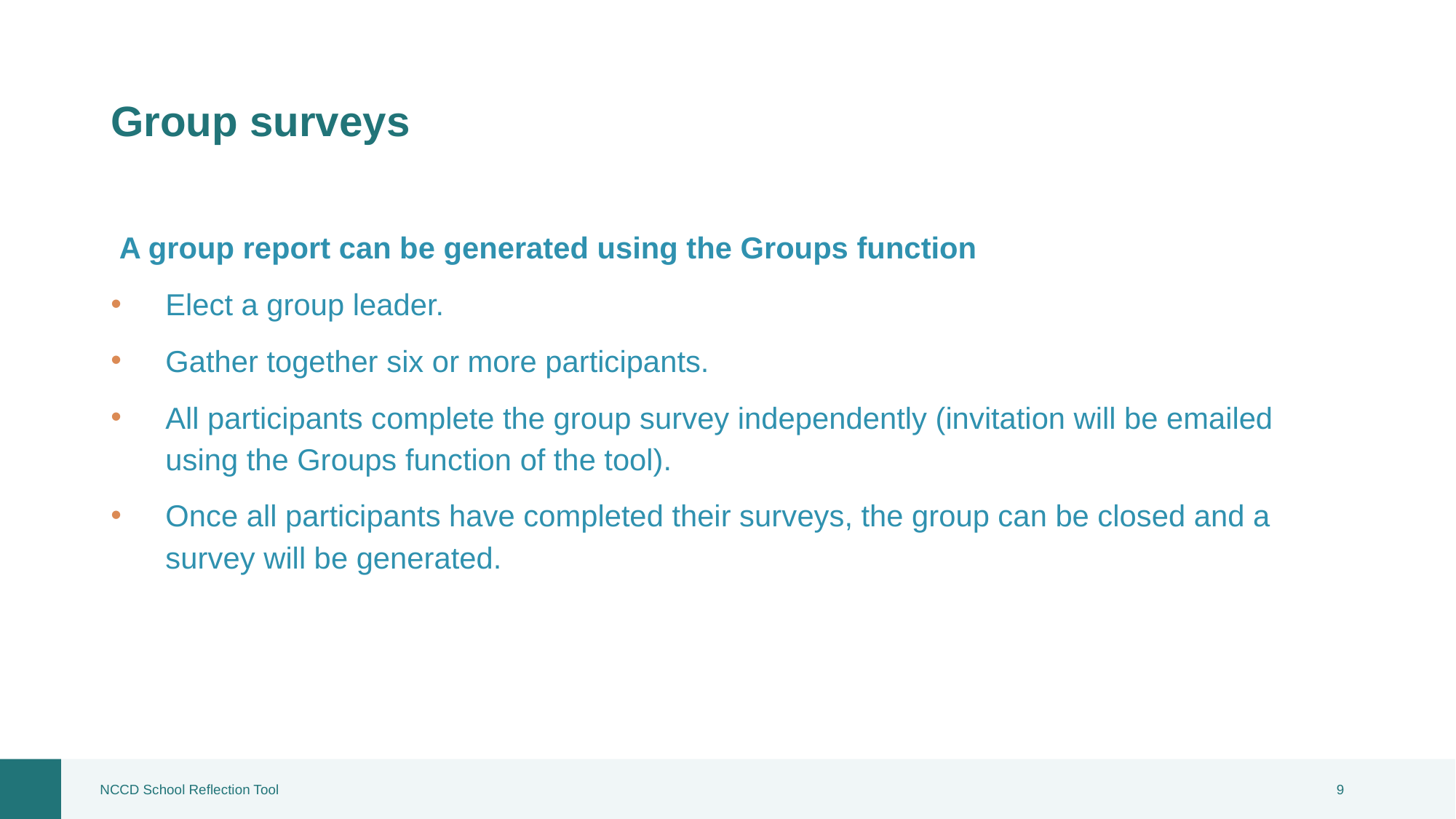

# Group surveys
 A group report can be generated using the Groups function
Elect a group leader.
Gather together six or more participants.
All participants complete the group survey independently (invitation will be emailed using the Groups function of the tool).
Once all participants have completed their surveys, the group can be closed and a survey will be generated.

NCCD School Reflection Tool
9